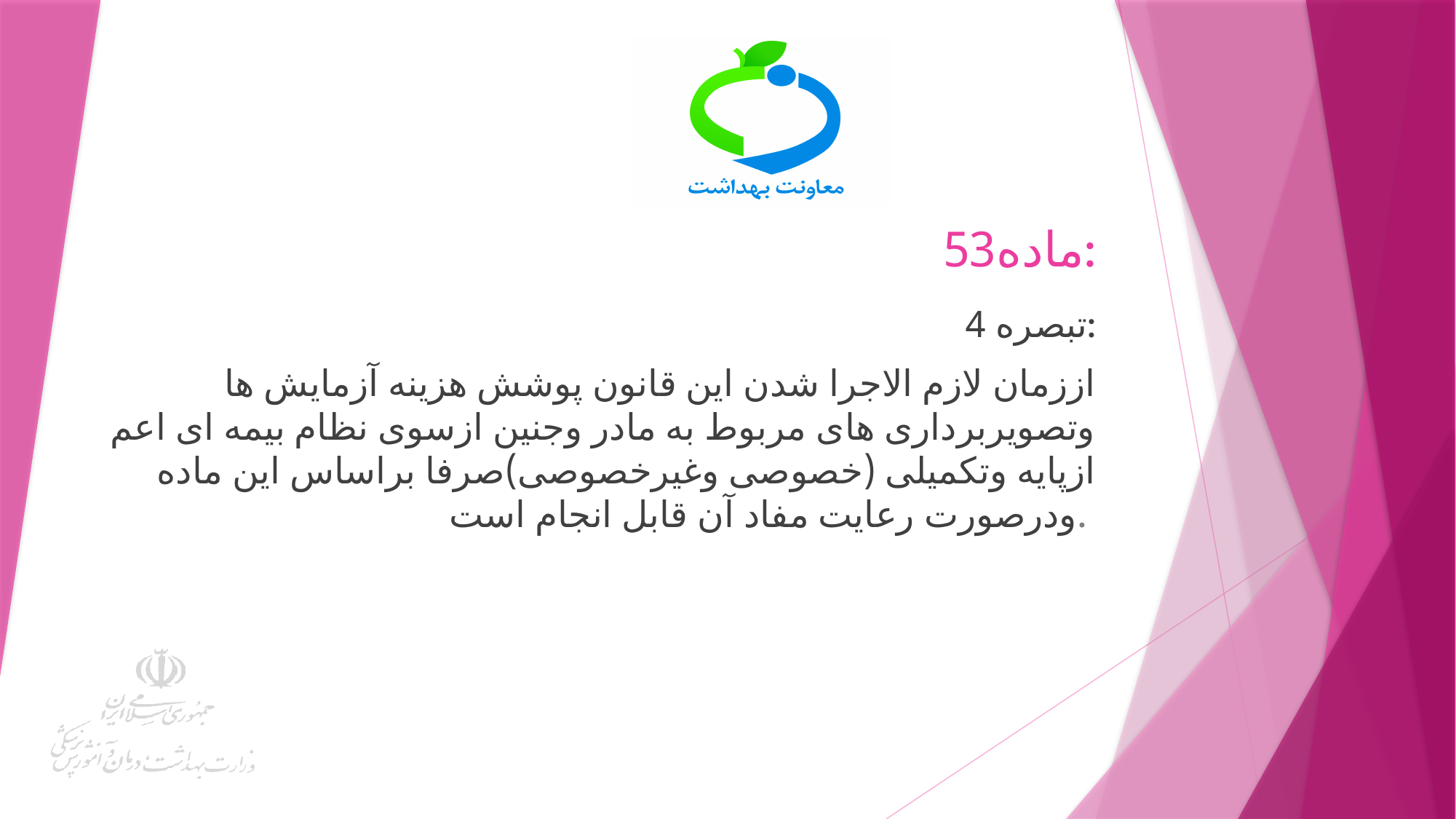

# ماده53:
تبصره 4:
اززمان لازم الاجرا شدن این قانون پوشش هزینه آزمایش ها وتصویربرداری های مربوط به مادر وجنین ازسوی نظام بیمه ای اعم ازپایه وتکمیلی (خصوصی وغیرخصوصی)صرفا براساس این ماده ودرصورت رعایت مفاد آن قابل انجام است.